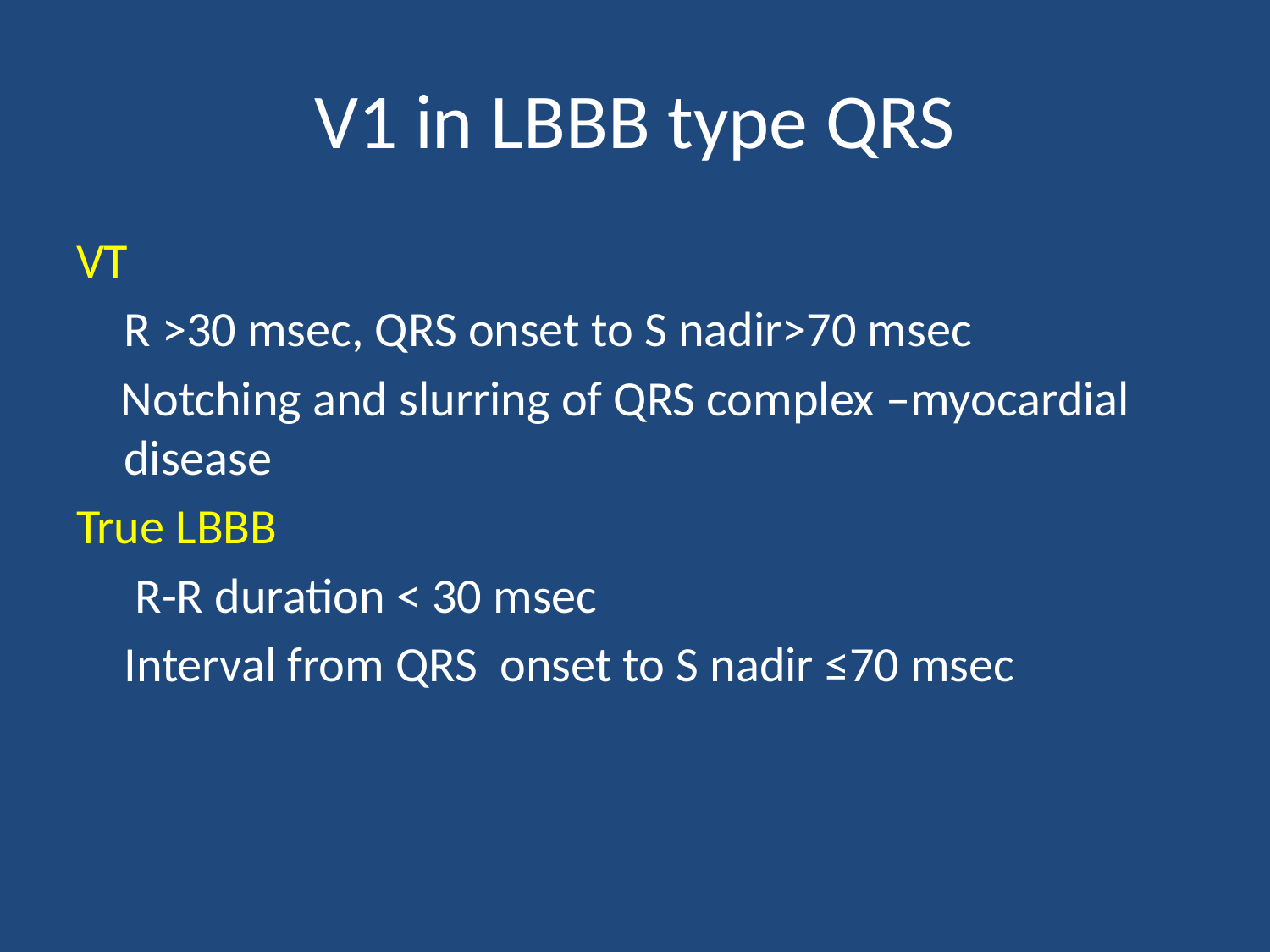

# V1 in LBBB type QRS
VT
	R >30 msec, QRS onset to S nadir>70 msec
    Notching and slurring of QRS complex –myocardial disease
True LBBB
	 R-R duration < 30 msec
	Interval from QRS  onset to S nadir ≤70 msec